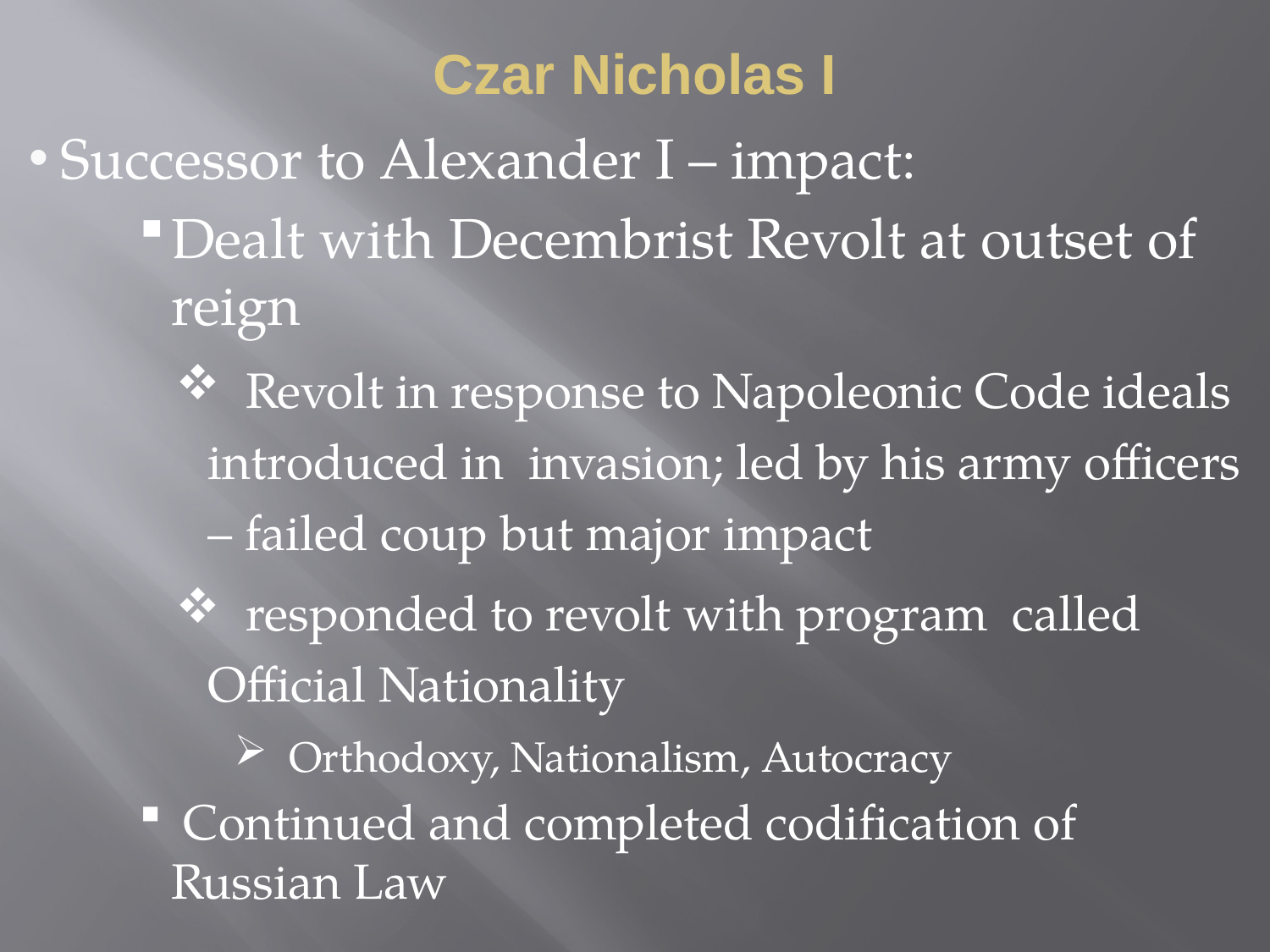

# Czar Nicholas I
Successor to Alexander I – impact:
Dealt with Decembrist Revolt at outset of reign
  Revolt in response to Napoleonic Code ideals introduced in  invasion; led by his army officers – failed coup but major impact
  responded to revolt with program  called Official Nationality
  Orthodoxy, Nationalism, Autocracy
 Continued and completed codification of Russian Law